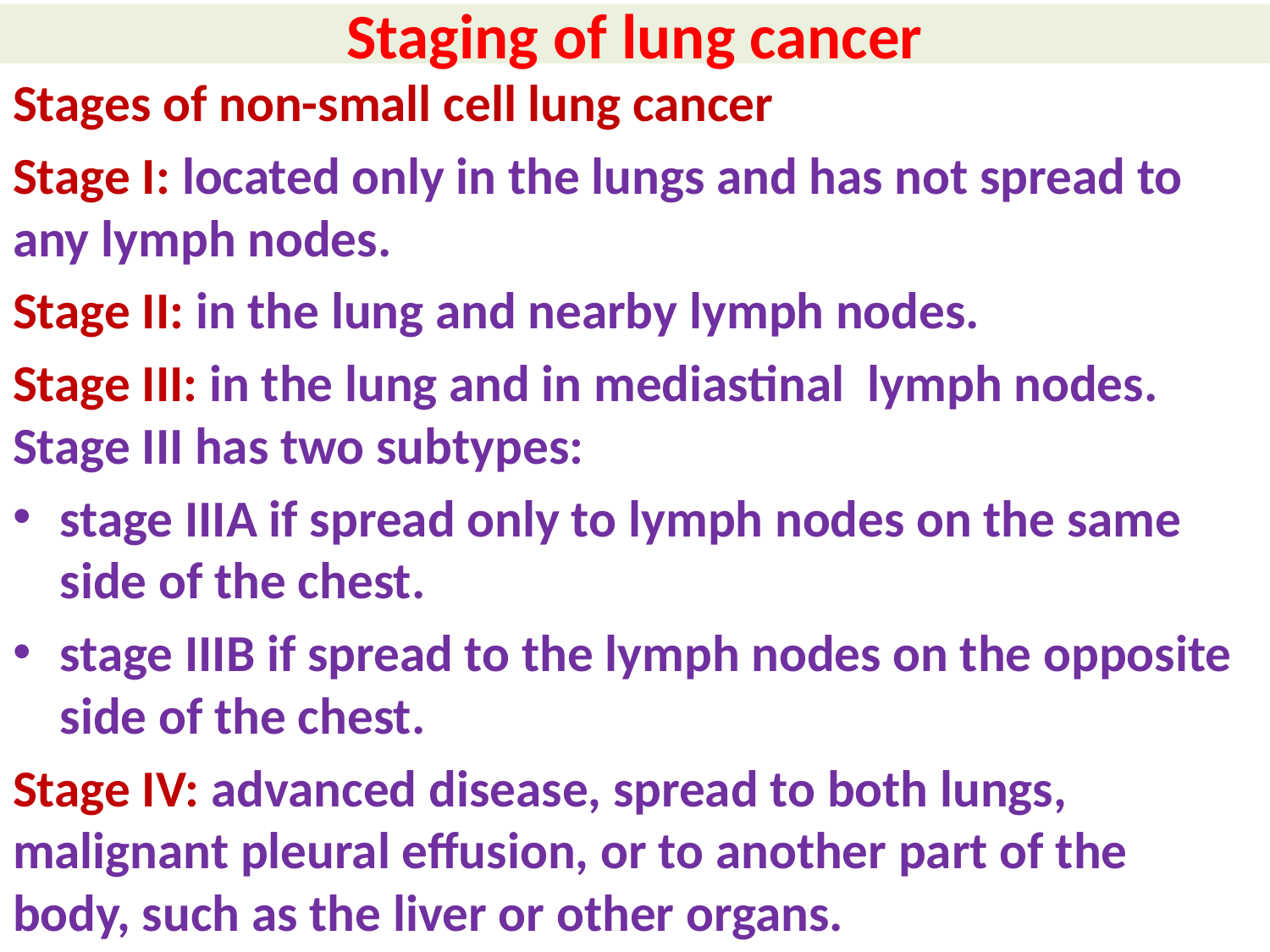

# Staging of lung cancer
Stages of non-small cell lung cancer
Stage I: located only in the lungs and has not spread to any lymph nodes.
Stage II: in the lung and nearby lymph nodes.
Stage III: in the lung and in mediastinal  lymph nodes. Stage III has two subtypes:
stage IIIA if spread only to lymph nodes on the same side of the chest.
stage IIIB if spread to the lymph nodes on the opposite side of the chest.
Stage IV: advanced disease, spread to both lungs, malignant pleural effusion, or to another part of the body, such as the liver or other organs.